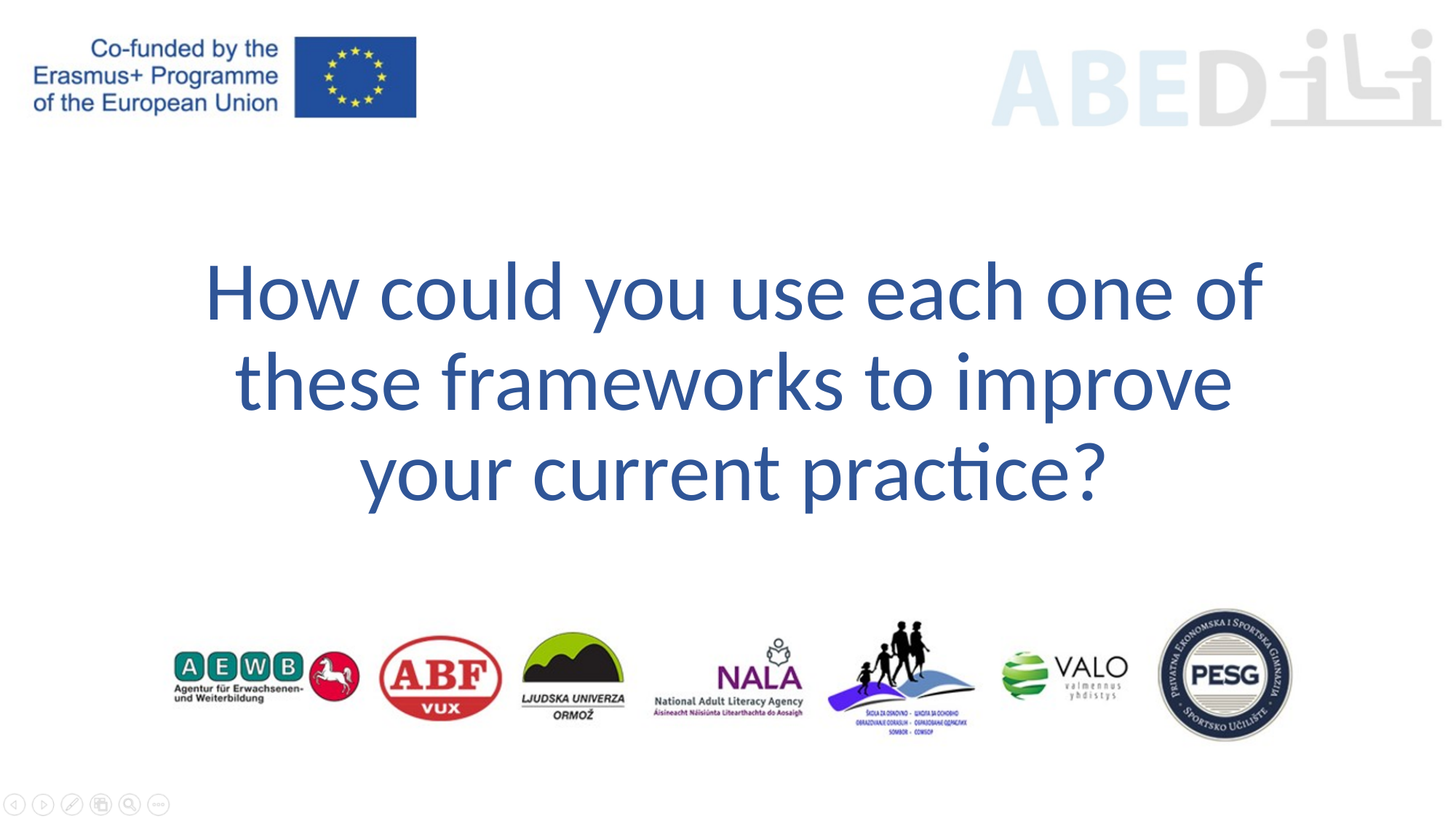

# How could you use each one of these frameworks to improve your current practice?